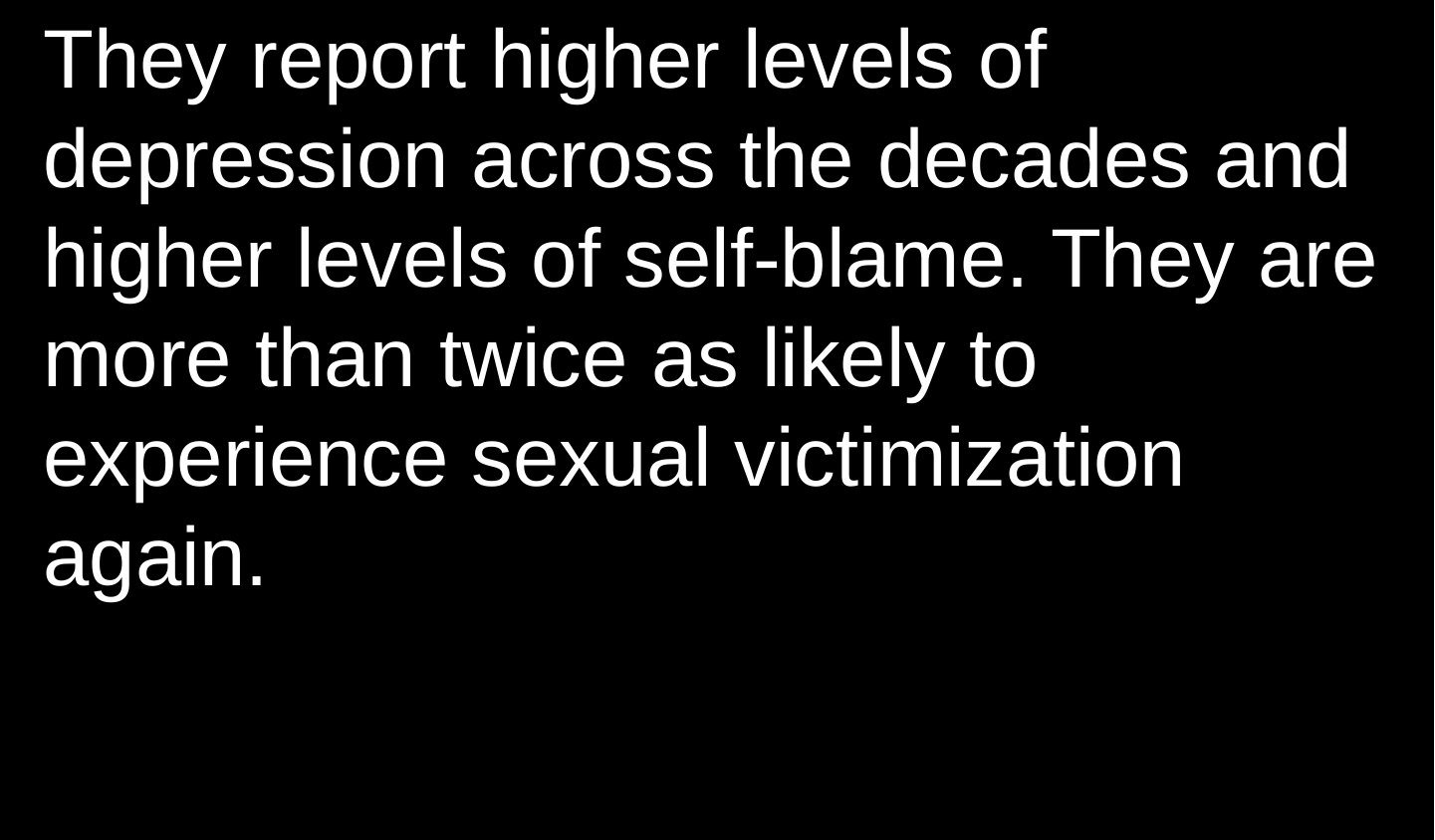

They report higher levels of depression across the decades and higher levels of self-blame. They are more than twice as likely to experience sexual victimization again.